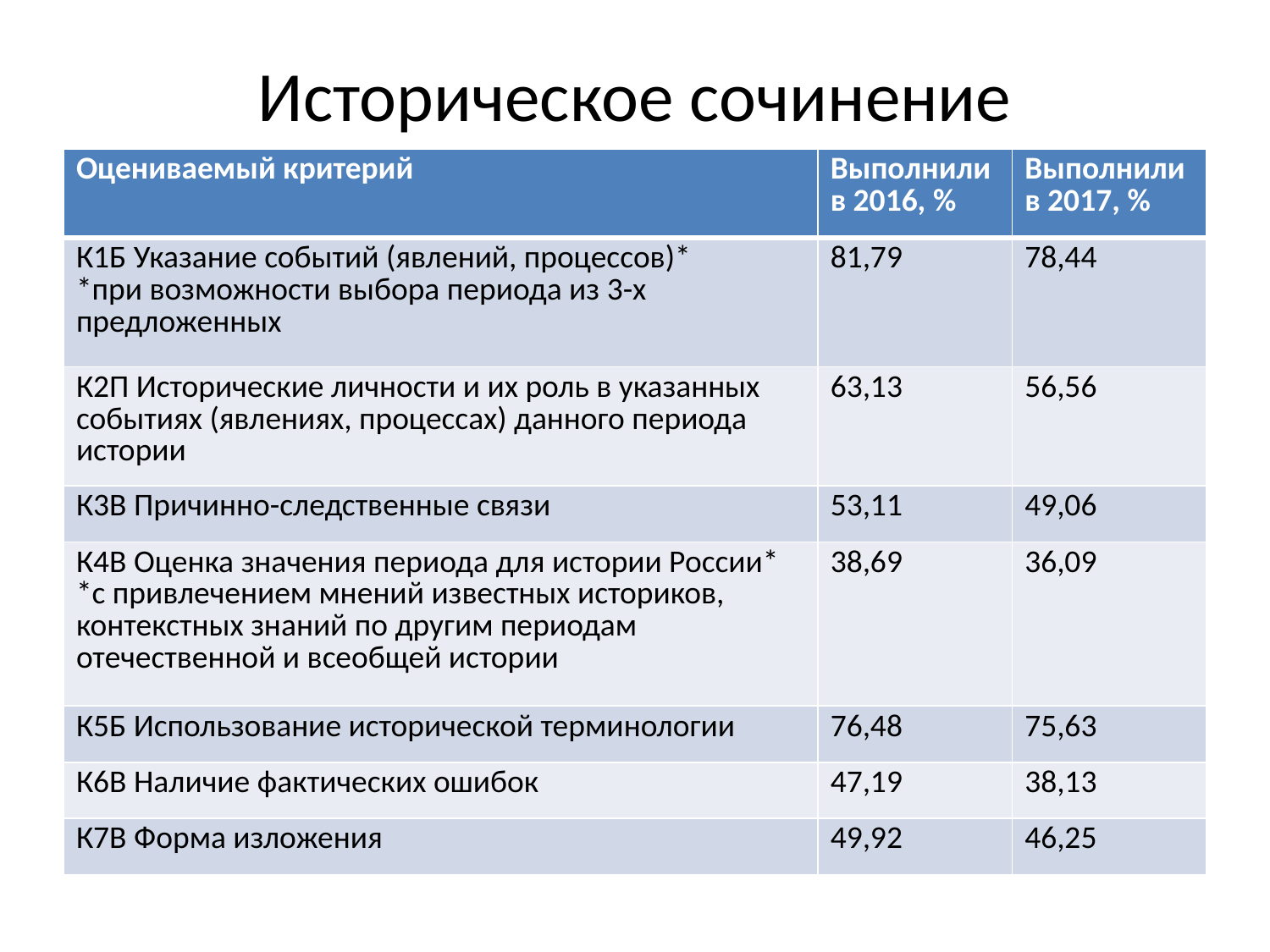

# Историческое сочинение
| Оцениваемый критерий | Выполнили в 2016, % | Выполнили в 2017, % |
| --- | --- | --- |
| К1Б Указание событий (явлений, процессов)\* \*при возможности выбора периода из 3-х предложенных | 81,79 | 78,44 |
| К2П Исторические личности и их роль в указанных событиях (явлениях, процессах) данного периода истории | 63,13 | 56,56 |
| К3В Причинно-следственные связи | 53,11 | 49,06 |
| К4В Оценка значения периода для истории России\* \*с привлечением мнений известных историков, контекстных знаний по другим периодам отечественной и всеобщей истории | 38,69 | 36,09 |
| К5Б Использование исторической терминологии | 76,48 | 75,63 |
| К6В Наличие фактических ошибок | 47,19 | 38,13 |
| К7В Форма изложения | 49,92 | 46,25 |